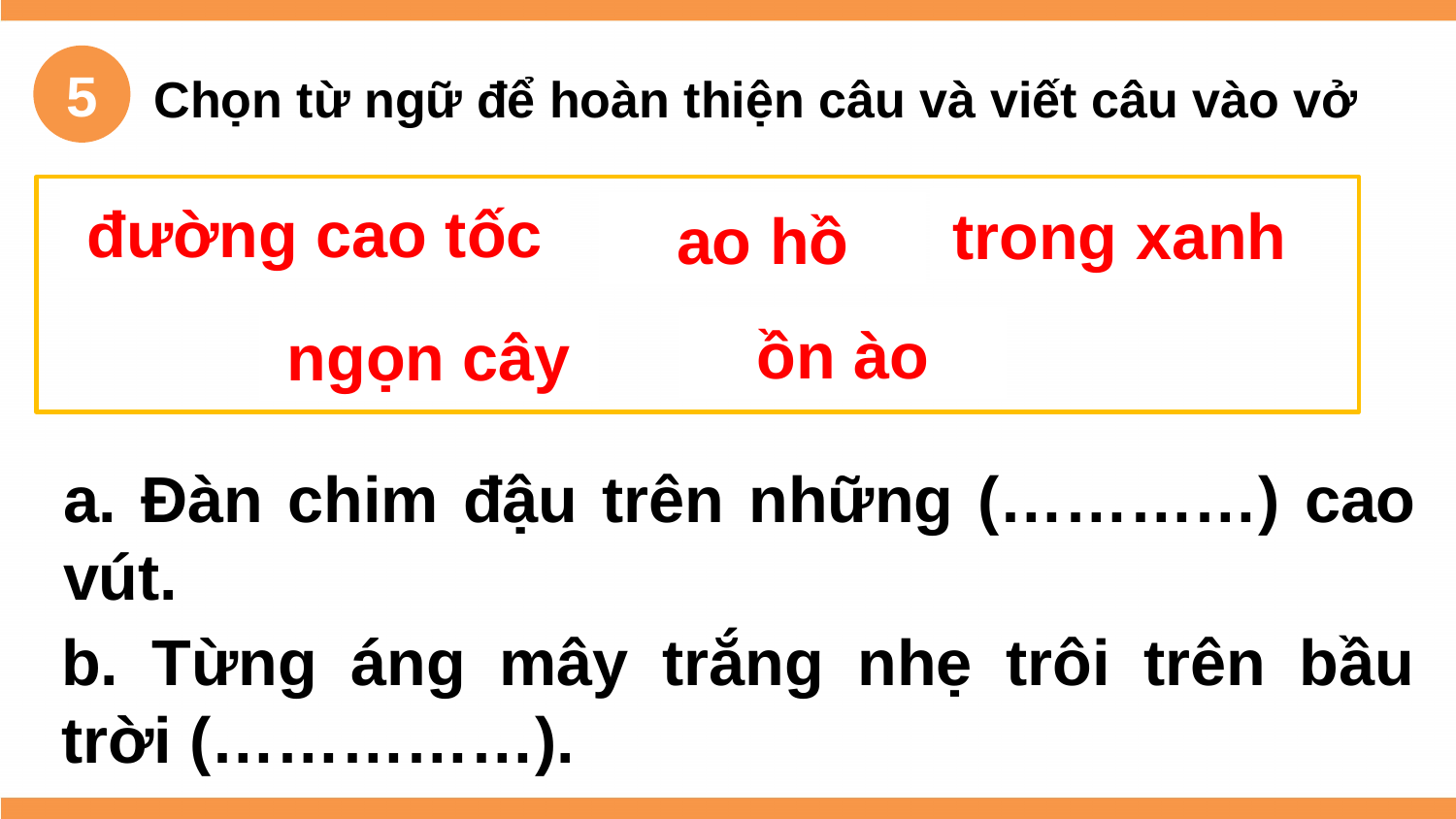

5
Chọn từ ngữ để hoàn thiện câu và viết câu vào vở

đường cao tốc
trong xanh
ao hồ
ồn ào
ngọn cây
a. Đàn chim đậu trên những (…………) cao vút.
b. Từng áng mây trắng nhẹ trôi trên bầu trời (……………).